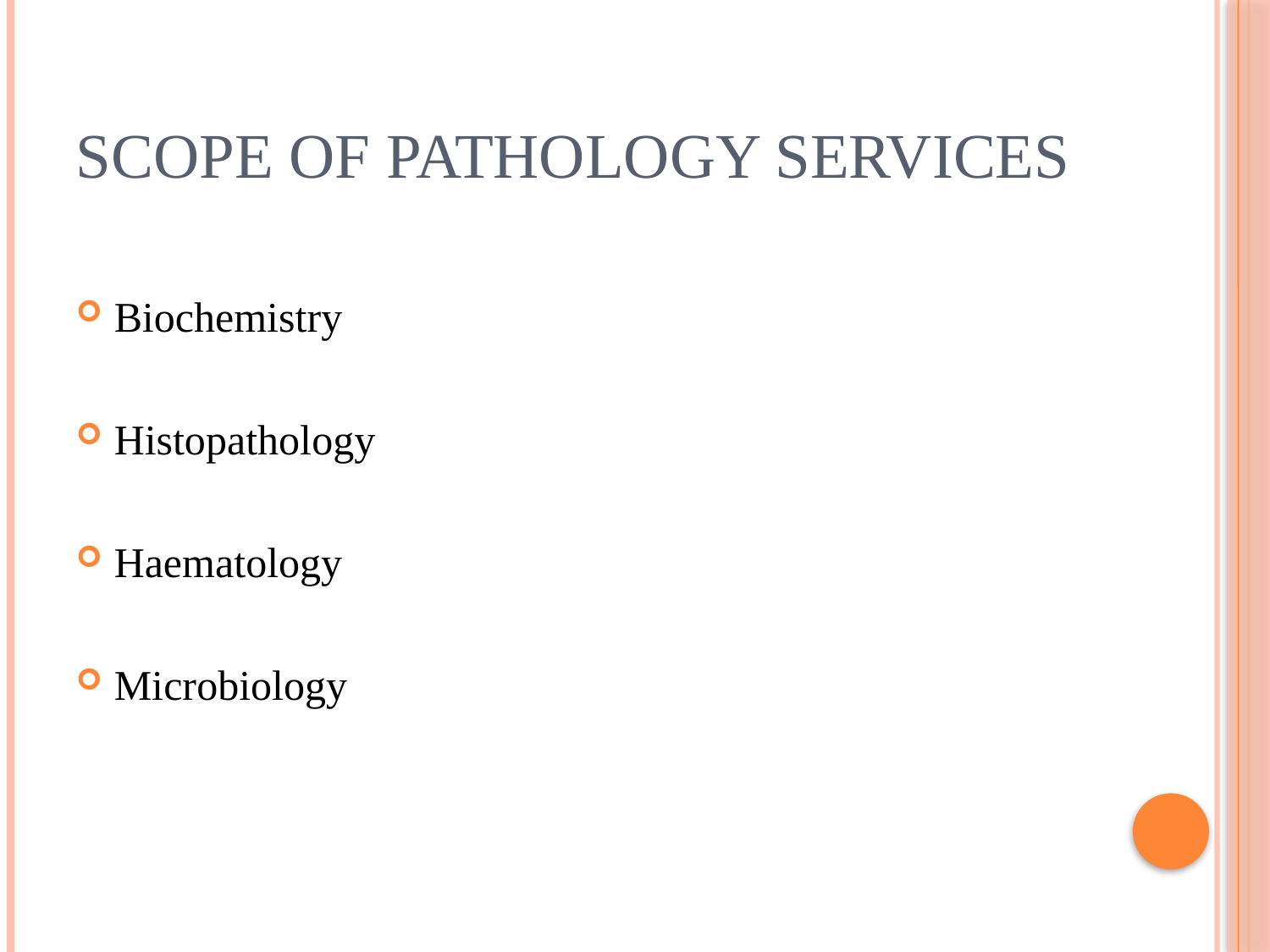

# Scope of Pathology Services

Biochemistry

Histopathology

Haematology

Microbiology